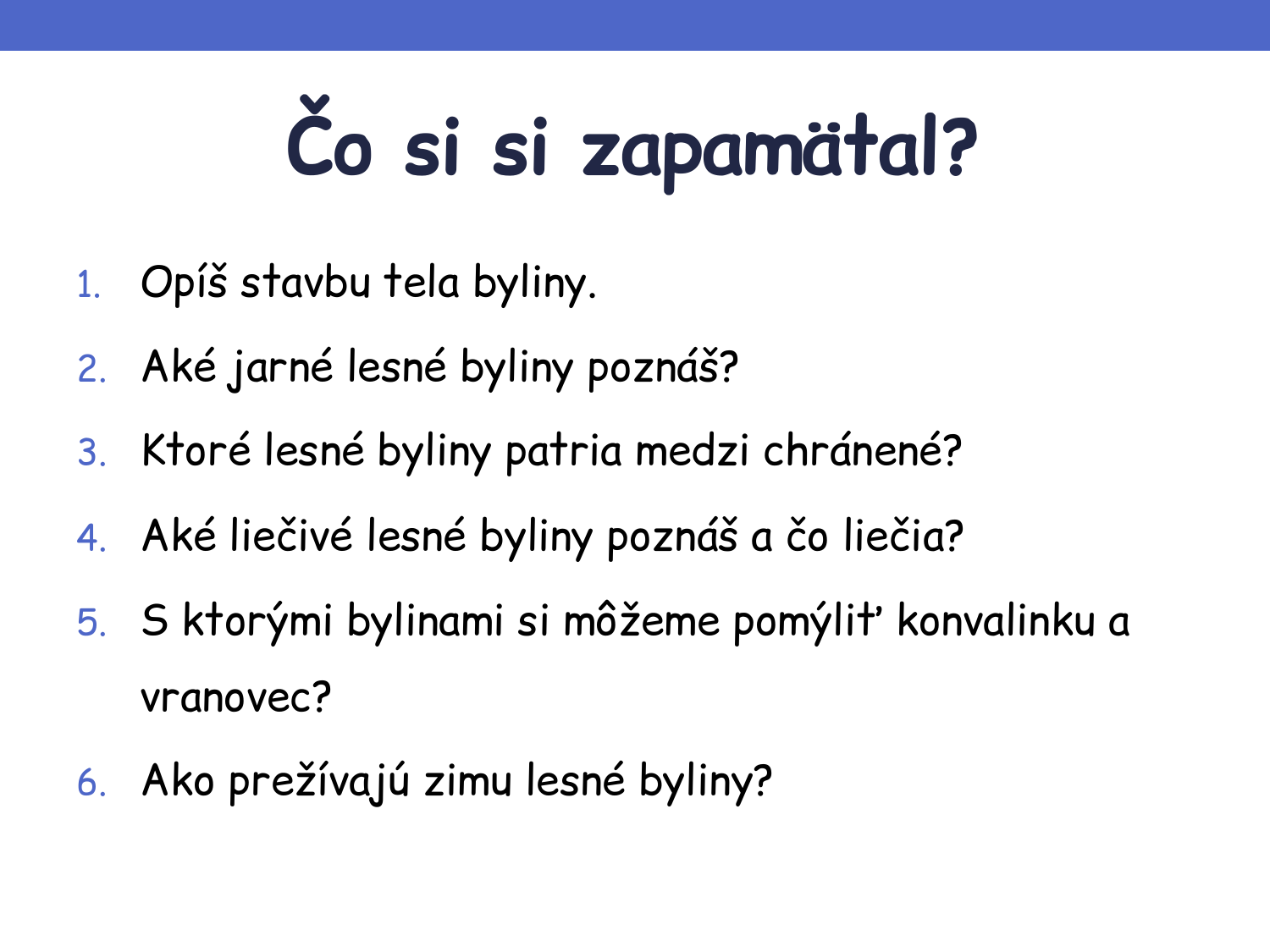

# Čo si si zapamätal?
Opíš stavbu tela byliny.
Aké jarné lesné byliny poznáš?
Ktoré lesné byliny patria medzi chránené?
Aké liečivé lesné byliny poznáš a čo liečia?
S ktorými bylinami si môžeme pomýliť konvalinku a vranovec?
Ako prežívajú zimu lesné byliny?